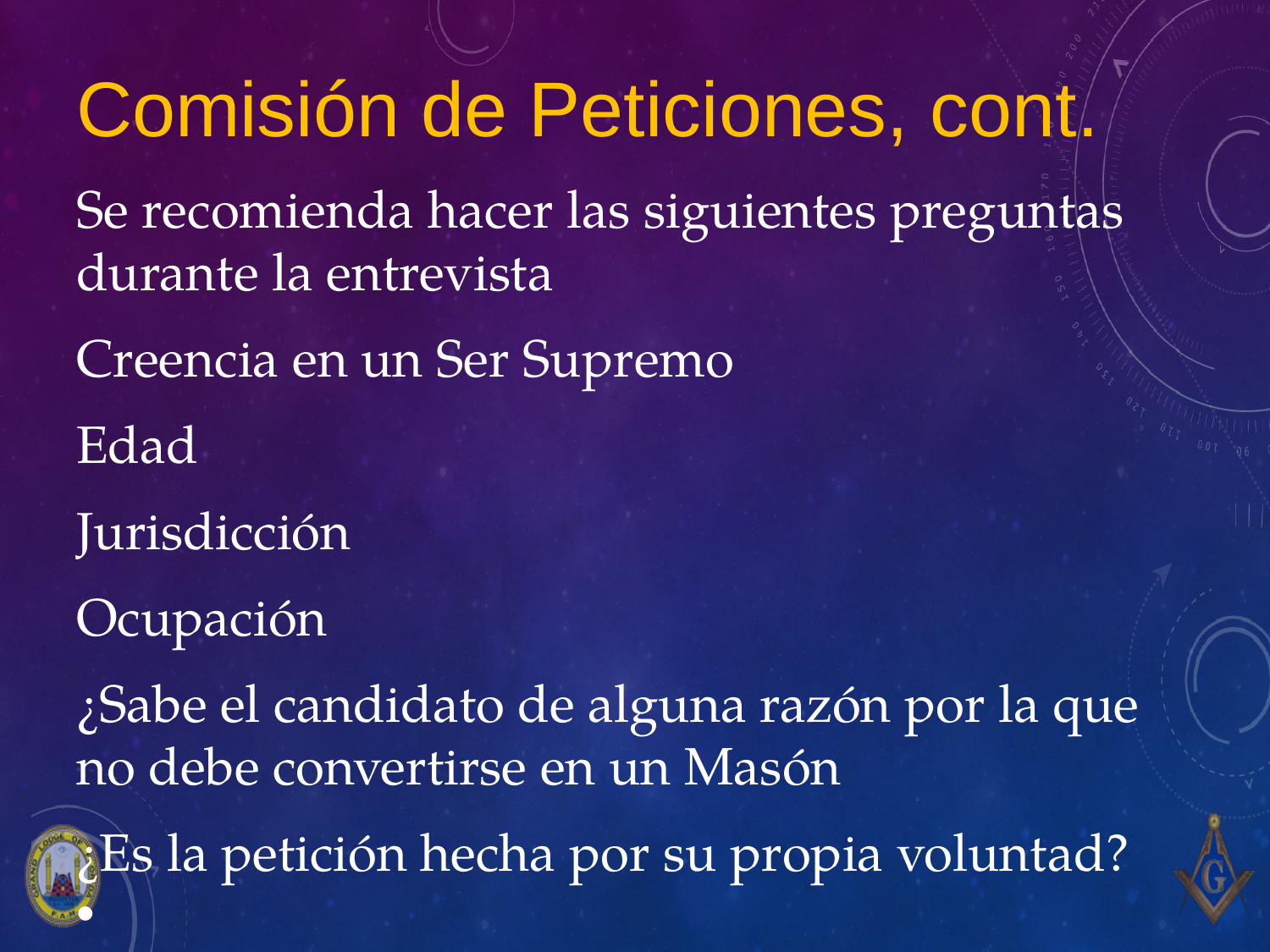

# Comisión de Peticiones, cont.

Se recomienda hacer las siguientes preguntas durante la entrevista
Creencia en un Ser Supremo
Edad
Jurisdicción
Ocupación
¿Sabe el candidato de alguna razón por la que no debe convertirse en un Masón
¿Es la petición hecha por su propia voluntad?